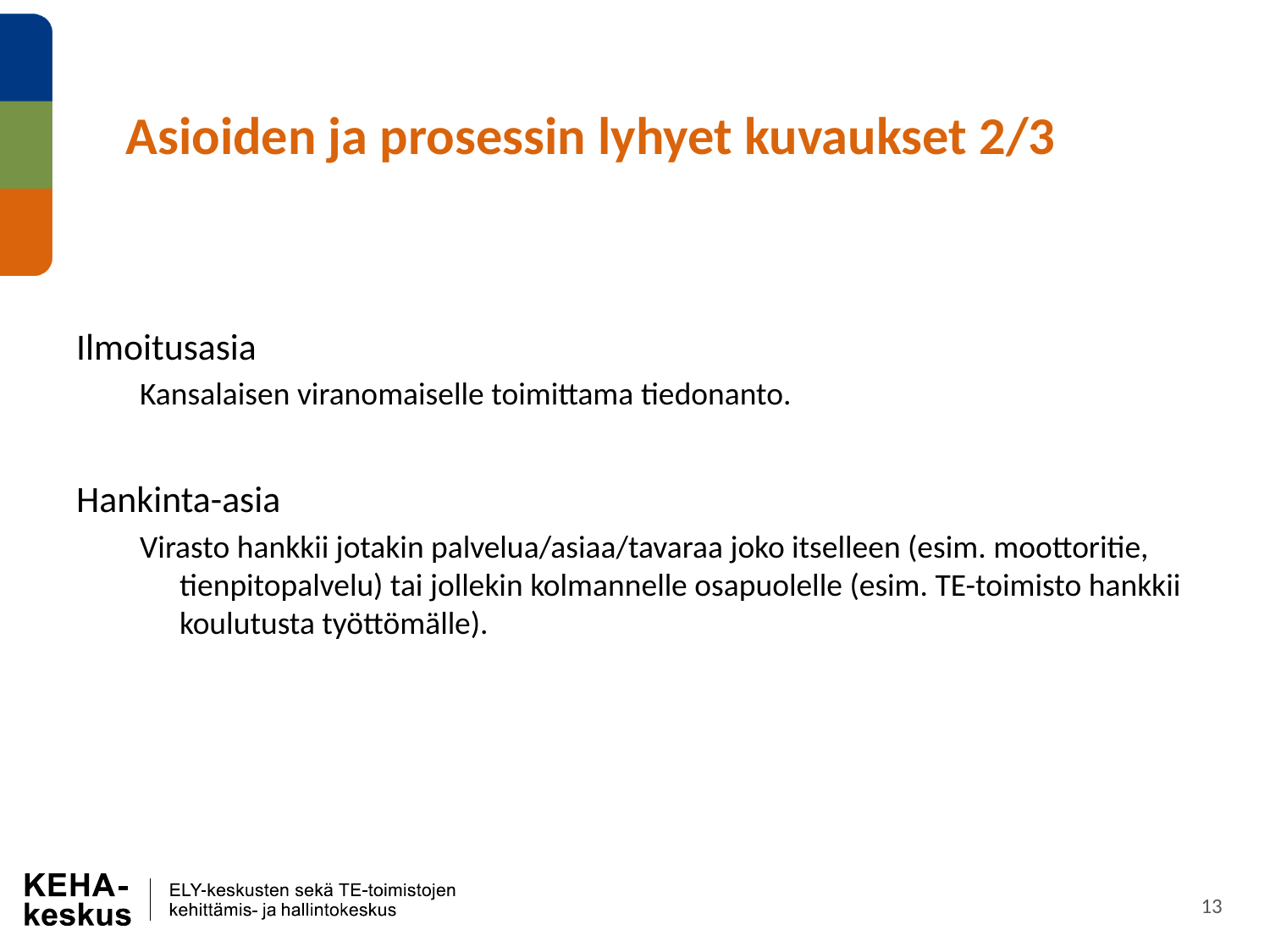

# Asioiden ja prosessin lyhyet kuvaukset 2/3
Ilmoitusasia
Kansalaisen viranomaiselle toimittama tiedonanto.

Hankinta-asia
Virasto hankkii jotakin palvelua/asiaa/tavaraa joko itselleen (esim. moottoritie, tienpitopalvelu) tai jollekin kolmannelle osapuolelle (esim. TE-toimisto hankkii koulutusta työttömälle).